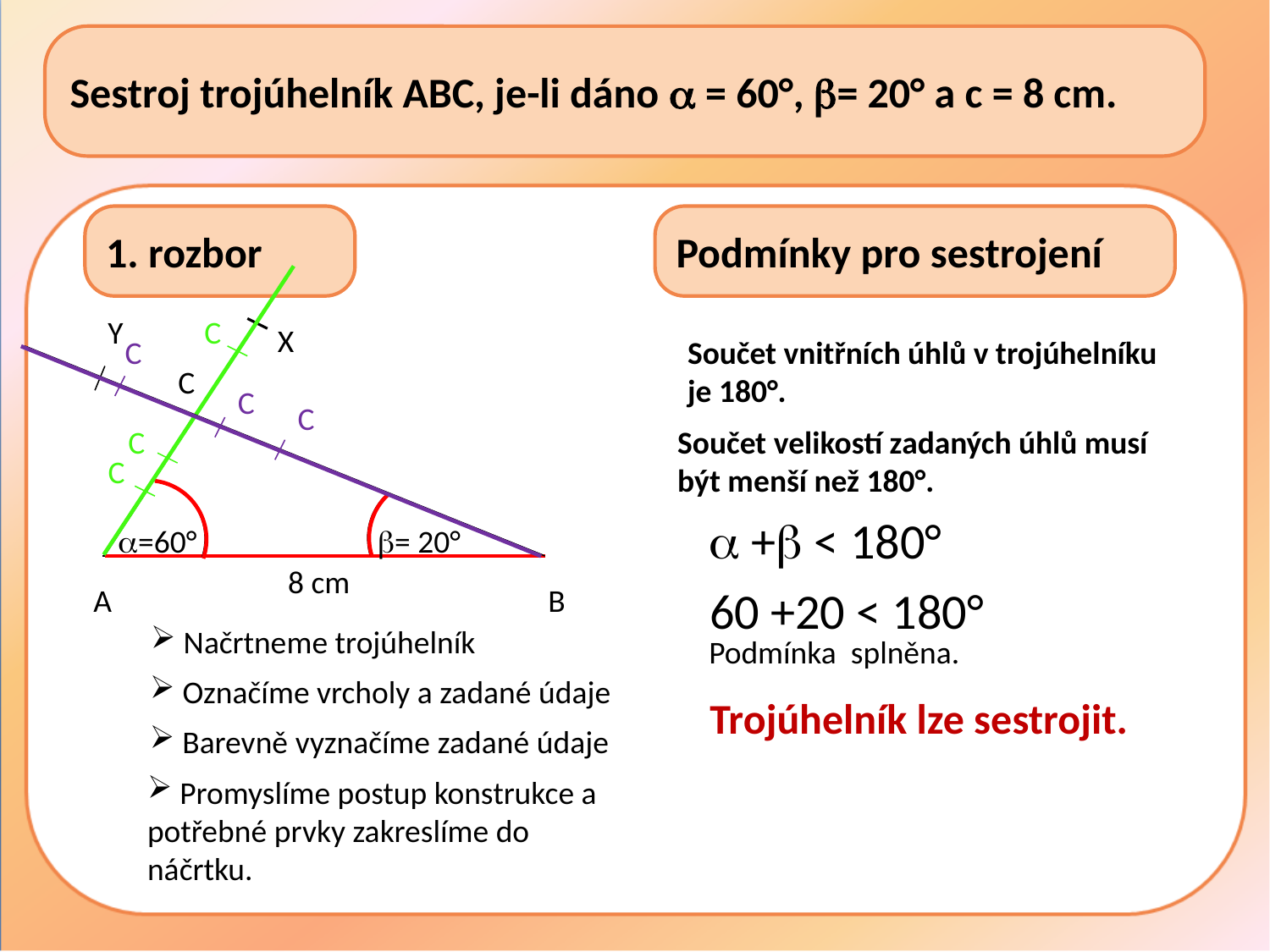

Sestroj trojúhelník ABC, je-li dáno α = 60°, β= 20° a c = 8 cm.
1. rozbor
Podmínky pro sestrojení
Y
C
X
C
Součet vnitřních úhlů v trojúhelníku je 180°.
C
C
C
C
Součet velikostí zadaných úhlů musí být menší než 180°.
C

α +β < 180°
α=60°
β= 20°
8 cm
60 +20 < 180°
A
B
 Načrtneme trojúhelník
Podmínka  splněna.
 Označíme vrcholy a zadané údaje
Trojúhelník lze sestrojit.
 Barevně vyznačíme zadané údaje
 Promyslíme postup konstrukce a potřebné prvky zakreslíme do náčrtku.